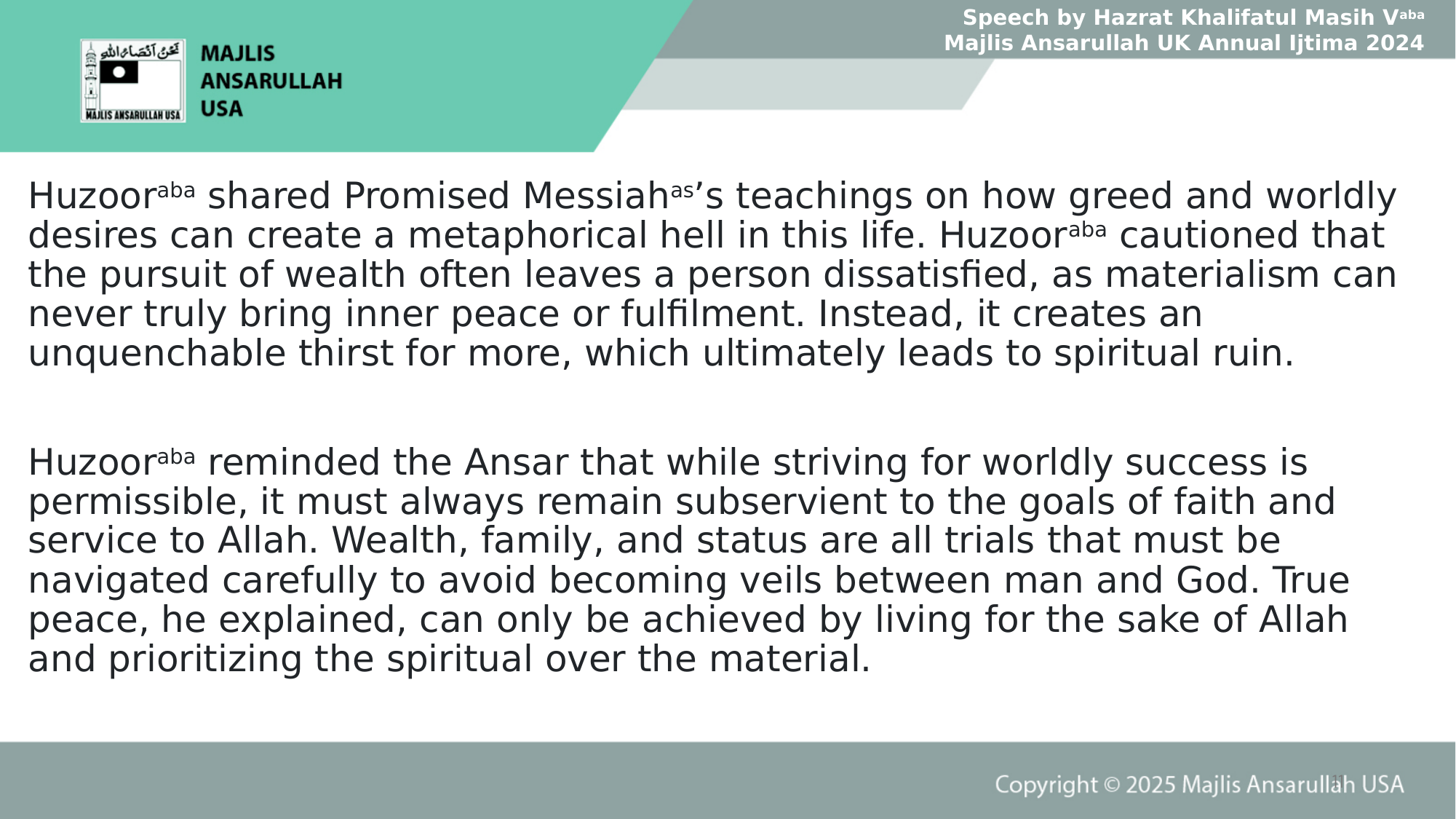

Speech by Hazrat Khalifatul Masih Vaba
Majlis Ansarullah UK Annual Ijtima 2024
Huzooraba shared Promised Messiahas’s teachings on how greed and worldly desires can create a metaphorical hell in this life. Huzooraba cautioned that the pursuit of wealth often leaves a person dissatisfied, as materialism can never truly bring inner peace or fulfilment. Instead, it creates an unquenchable thirst for more, which ultimately leads to spiritual ruin.

Huzooraba reminded the Ansar that while striving for worldly success is permissible, it must always remain subservient to the goals of faith and service to Allah. Wealth, family, and status are all trials that must be navigated carefully to avoid becoming veils between man and God. True peace, he explained, can only be achieved by living for the sake of Allah and prioritizing the spiritual over the material.
11